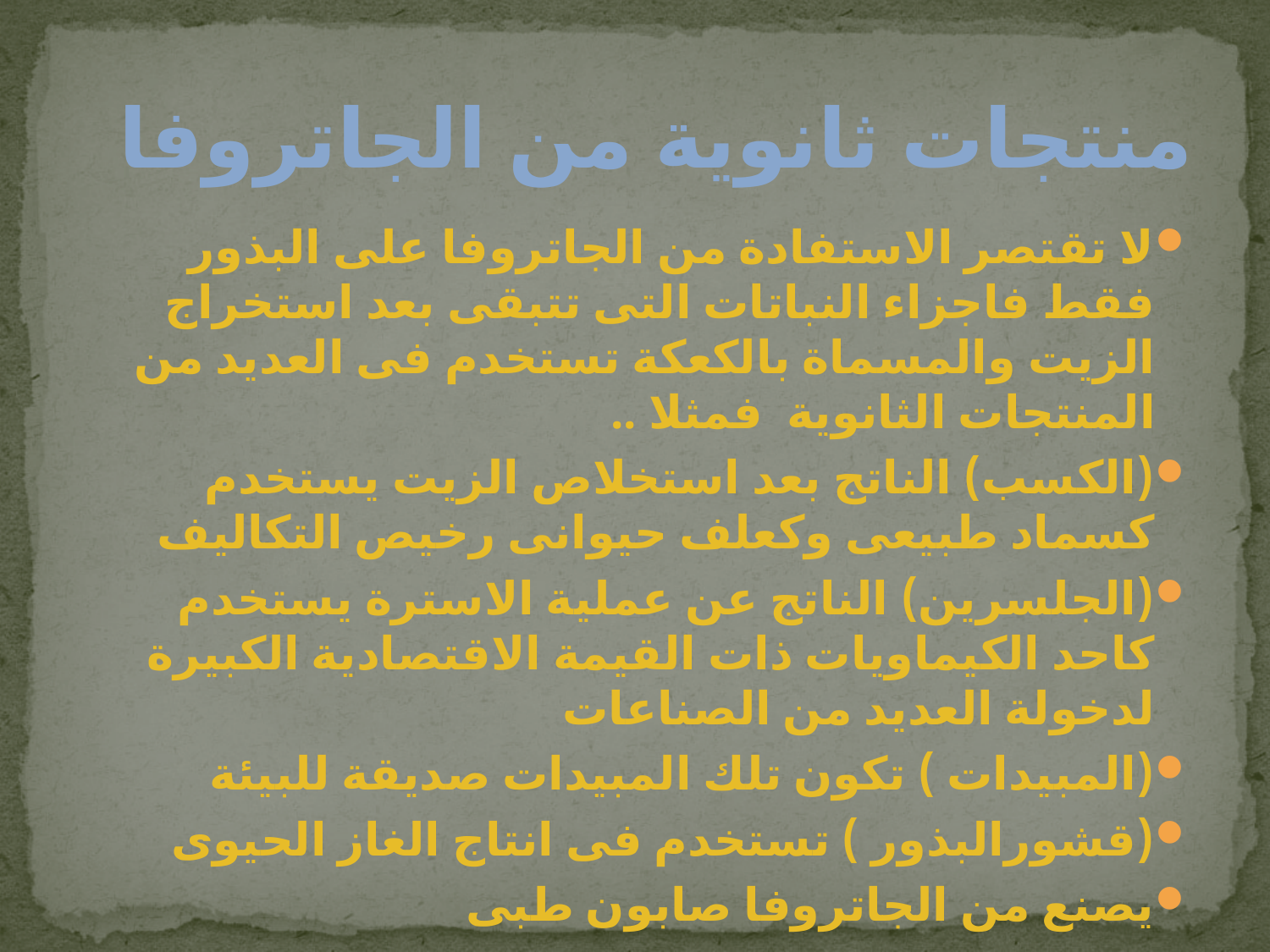

# منتجات ثانوية من الجاتروفا
لا تقتصر الاستفادة من الجاتروفا على البذور فقط فاجزاء النباتات التى تتبقى بعد استخراج الزيت والمسماة بالكعكة تستخدم فى العديد من المنتجات الثانوية  فمثلا ..
(الكسب) الناتج بعد استخلاص الزيت يستخدم كسماد طبيعى وكعلف حيوانى رخيص التكاليف
(الجلسرين) الناتج عن عملية الاسترة يستخدم كاحد الكيماويات ذات القيمة الاقتصادية الكبيرة لدخولة العديد من الصناعات
(المبيدات ) تكون تلك المبيدات صديقة للبيئة
(قشورالبذور ) تستخدم فى انتاج الغاز الحيوى
يصنع من الجاتروفا صابون طبى